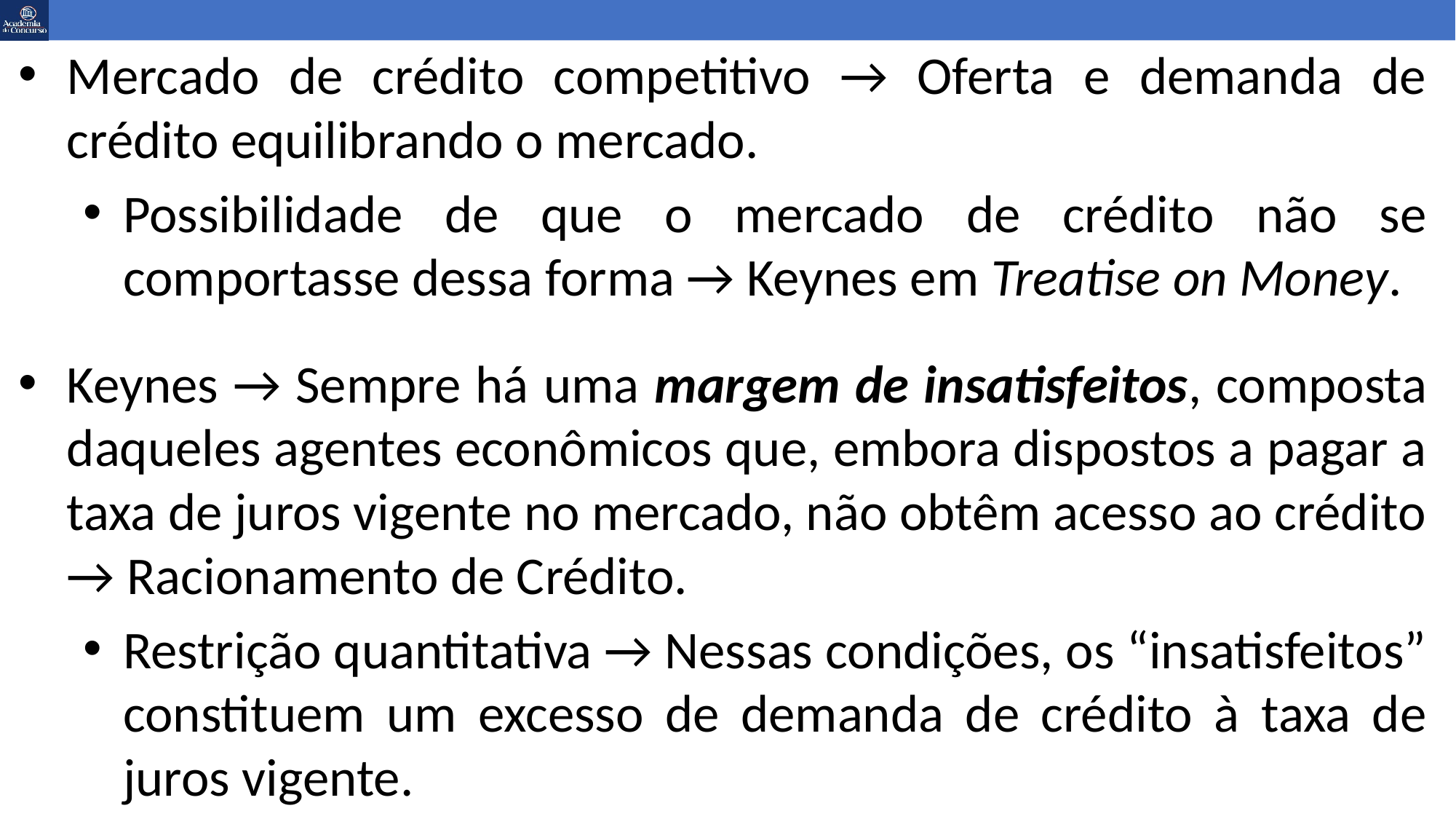

Mercado de crédito competitivo → Oferta e demanda de crédito equilibrando o mercado.
Possibilidade de que o mercado de crédito não se comportasse dessa forma → Keynes em Treatise on Money.

Keynes → Sempre há uma margem de insatisfeitos, composta daqueles agentes econômicos que, embora dispostos a pagar a taxa de juros vigente no mercado, não obtêm acesso ao crédito → Racionamento de Crédito.
Restrição quantitativa → Nessas condições, os “insatisfeitos” constituem um excesso de demanda de crédito à taxa de juros vigente.